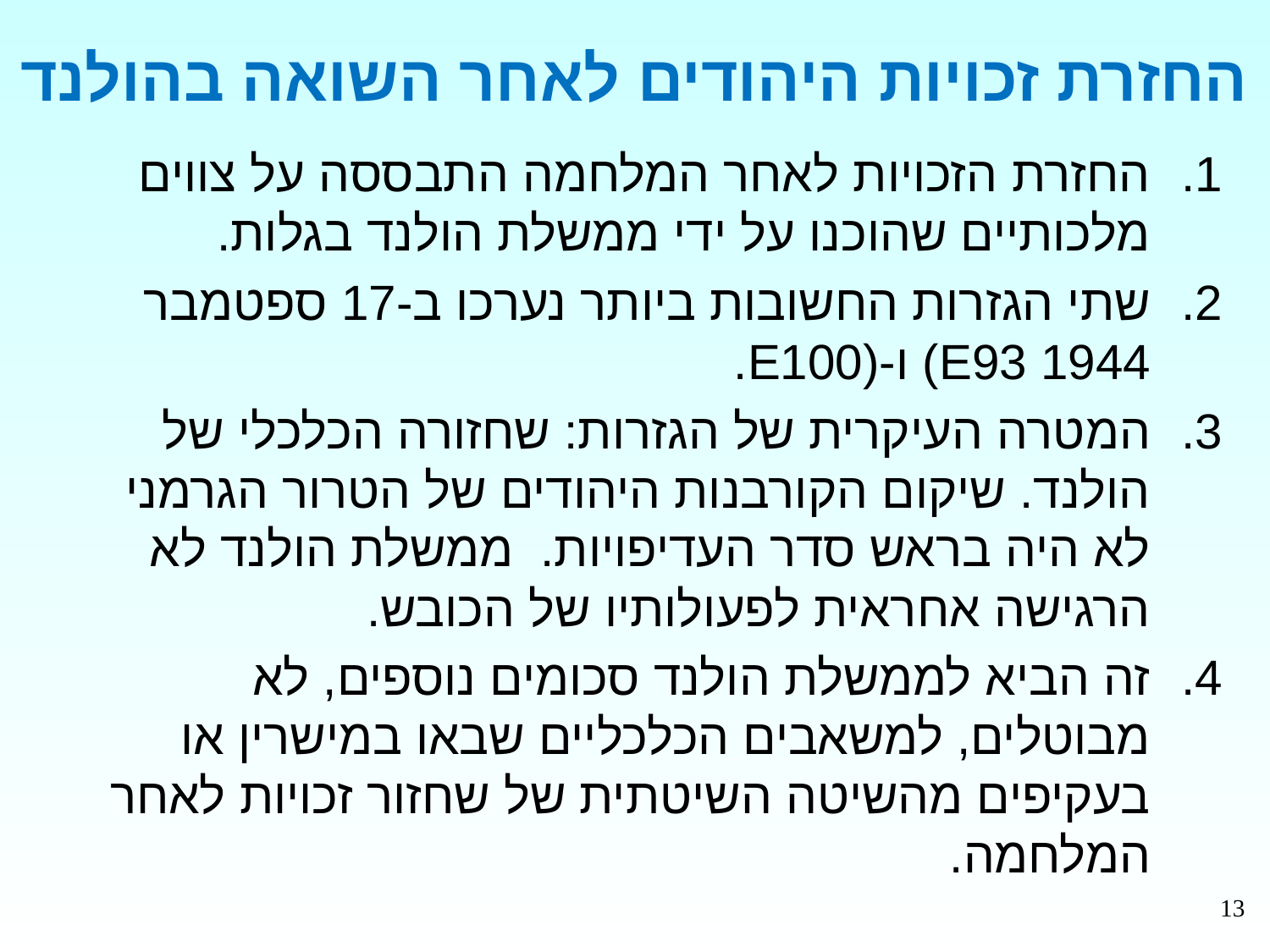

# החזרת זכויות היהודים לאחר השואה בהולנד
החזרת הזכויות לאחר המלחמה התבססה על צווים מלכותיים שהוכנו על ידי ממשלת הולנד בגלות.
שתי הגזרות החשובות ביותר נערכו ב-17 ספטמבר 1944 E93) ו-(E100.
המטרה העיקרית של הגזרות: שחזורה הכלכלי של הולנד. שיקום הקורבנות היהודים של הטרור הגרמני לא היה בראש סדר העדיפויות.  ממשלת הולנד לא הרגישה אחראית לפעולותיו של הכובש.
זה הביא לממשלת הולנד סכומים נוספים, לא מבוטלים, למשאבים הכלכליים שבאו במישרין או בעקיפים מהשיטה השיטתית של שחזור זכויות לאחר המלחמה.

13